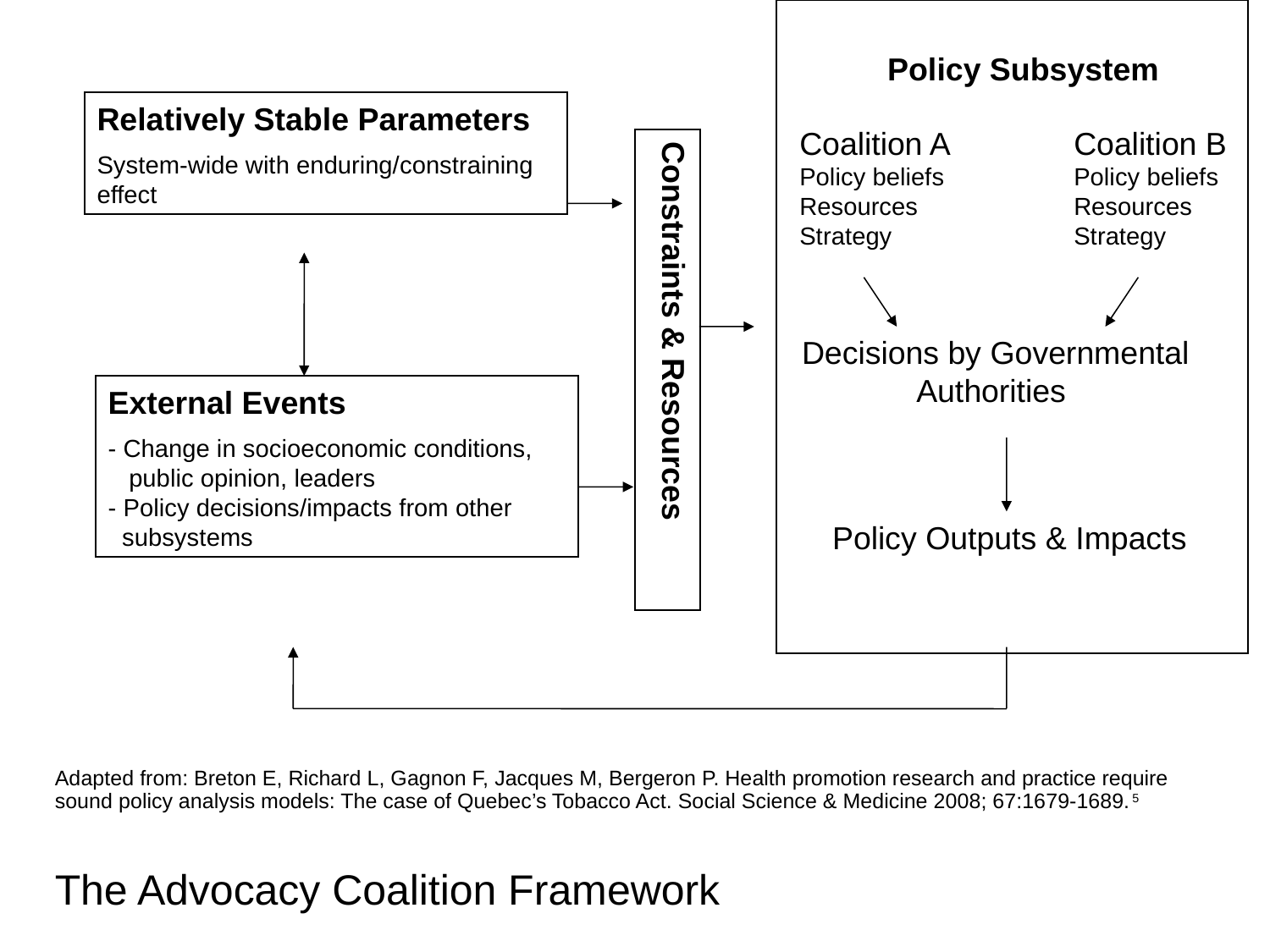

Policy Subsystem
Relatively Stable Parameters
System-wide with enduring/constraining effect
Coalition A
Policy beliefs
Resources
Strategy
Coalition B
Policy beliefs
Resources
Strategy

Constraints & Resources

Decisions by Governmental Authorities
External Events
- Change in socioeconomic conditions,
   public opinion, leaders
- Policy decisions/impacts from other
  subsystems

Policy Outputs & Impacts

Adapted from: Breton E, Richard L, Gagnon F, Jacques M, Bergeron P. Health promotion research and practice require sound policy analysis models: The case of Quebec’s Tobacco Act. Social Science & Medicine 2008; 67:1679-1689.5
The Advocacy Coalition Framework